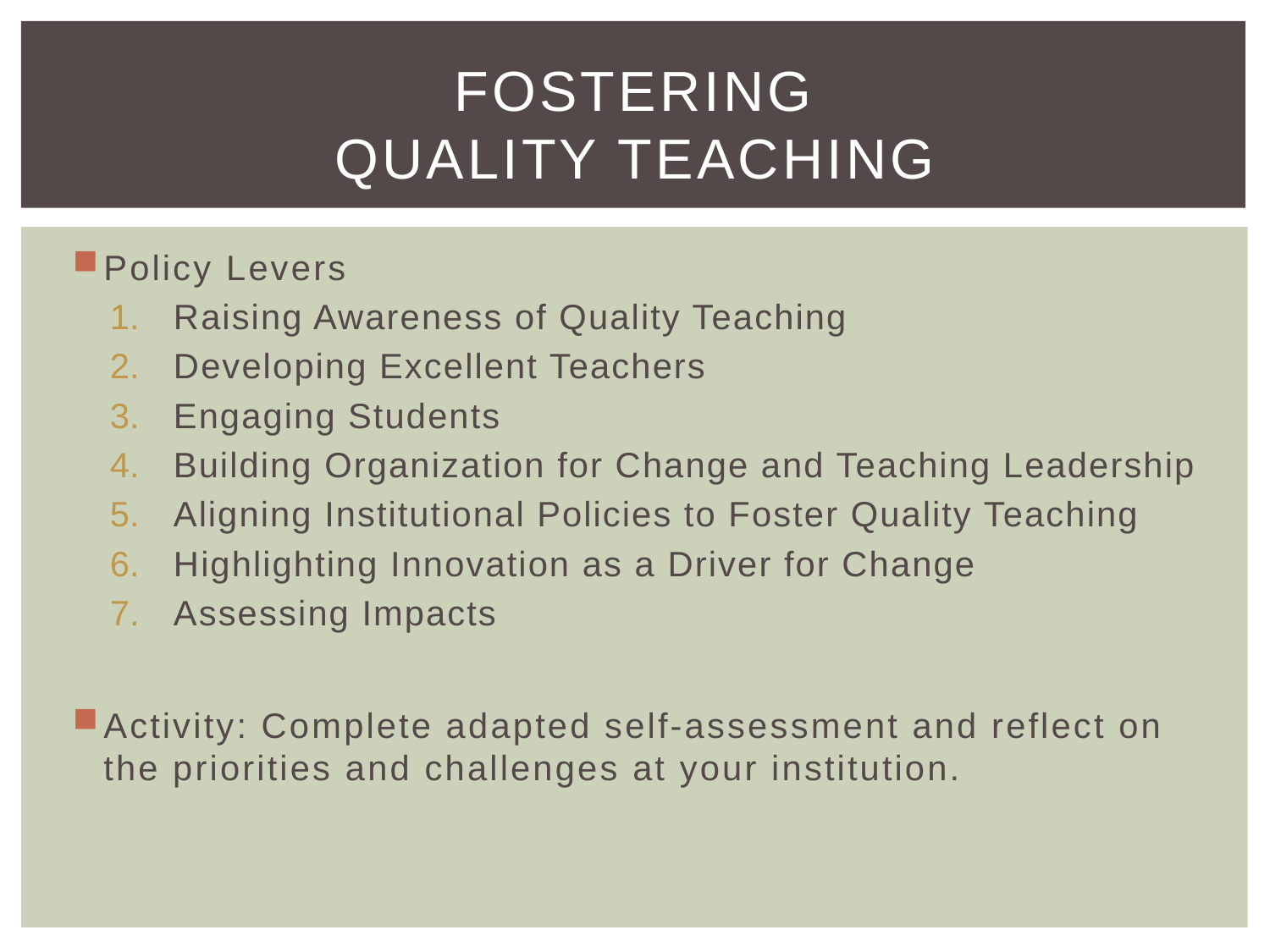

# Fostering Quality Teaching
Policy Levers
Raising Awareness of Quality Teaching
Developing Excellent Teachers
Engaging Students
Building Organization for Change and Teaching Leadership
Aligning Institutional Policies to Foster Quality Teaching
Highlighting Innovation as a Driver for Change
Assessing Impacts

Activity: Complete adapted self-assessment and reflect on the priorities and challenges at your institution.